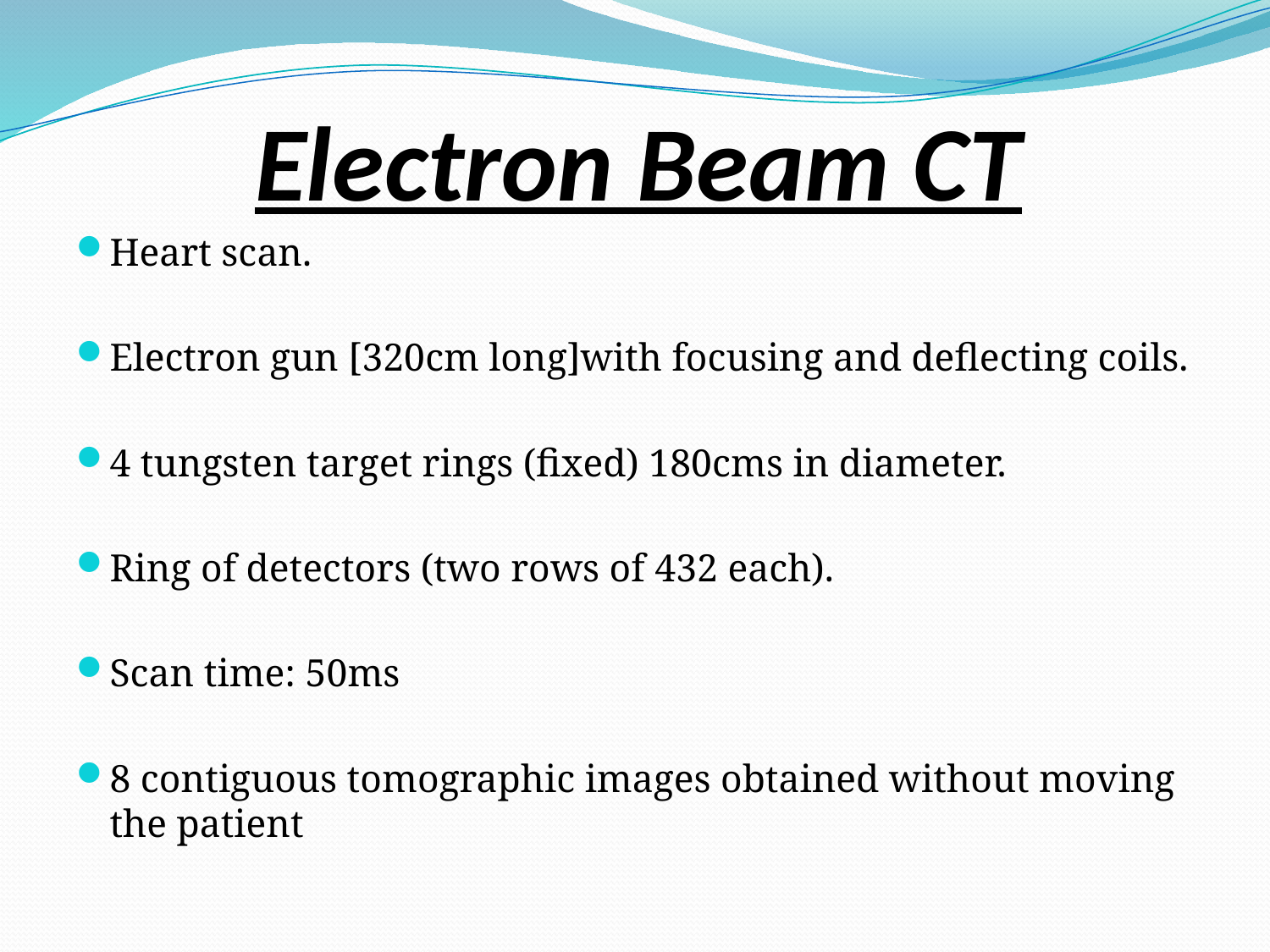

# Electron Beam CT
Heart scan.

Electron gun [320cm long]with focusing and deflecting coils.

4 tungsten target rings (fixed) 180cms in diameter.

Ring of detectors (two rows of 432 each).

Scan time: 50ms

8 contiguous tomographic images obtained without moving the patient